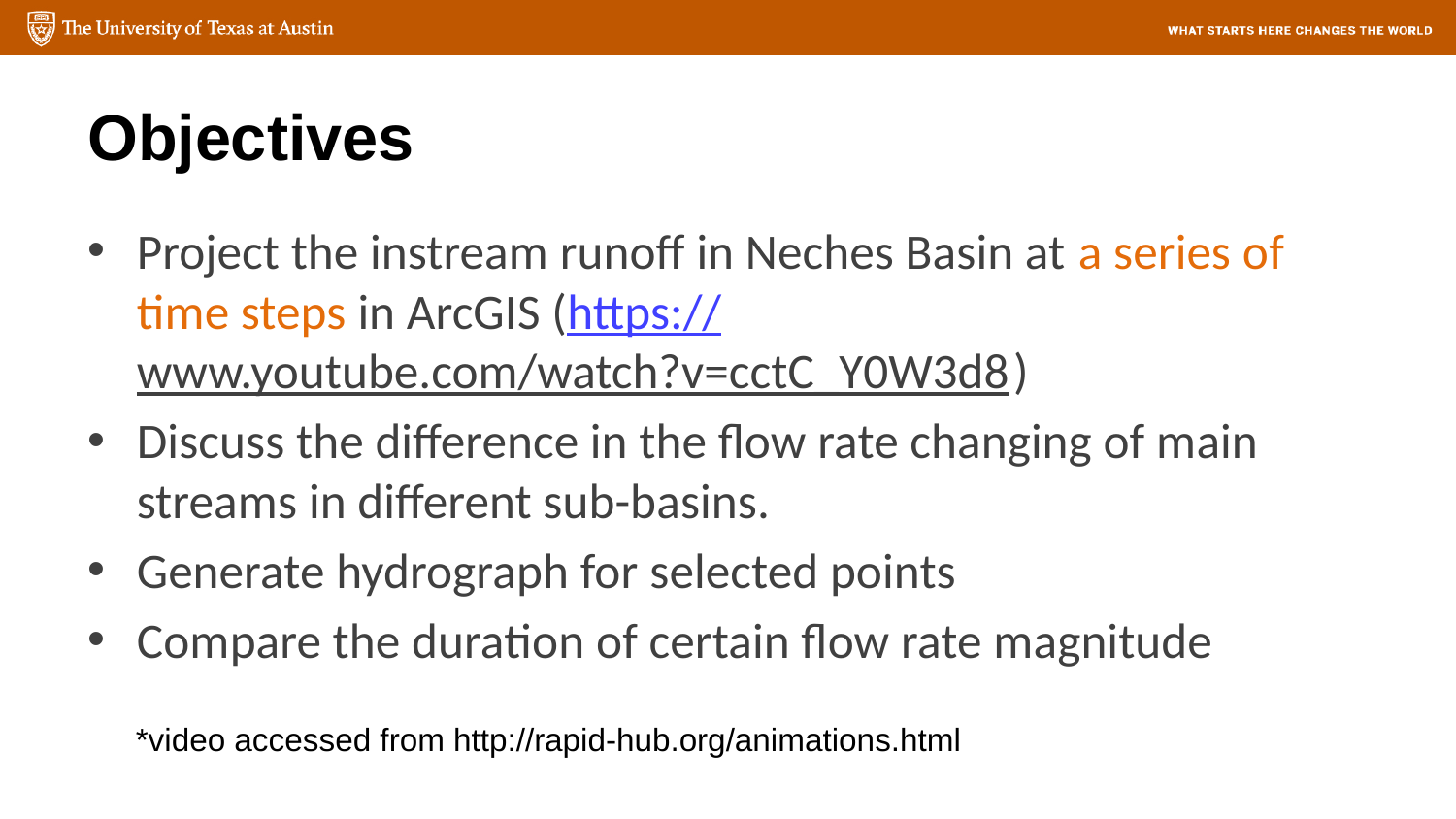

Objectives
Project the instream runoff in Neches Basin at a series of time steps in ArcGIS (https://www.youtube.com/watch?v=cctC_Y0W3d8)
Discuss the difference in the flow rate changing of main streams in different sub-basins.
Generate hydrograph for selected points
Compare the duration of certain flow rate magnitude
*video accessed from http://rapid-hub.org/animations.html